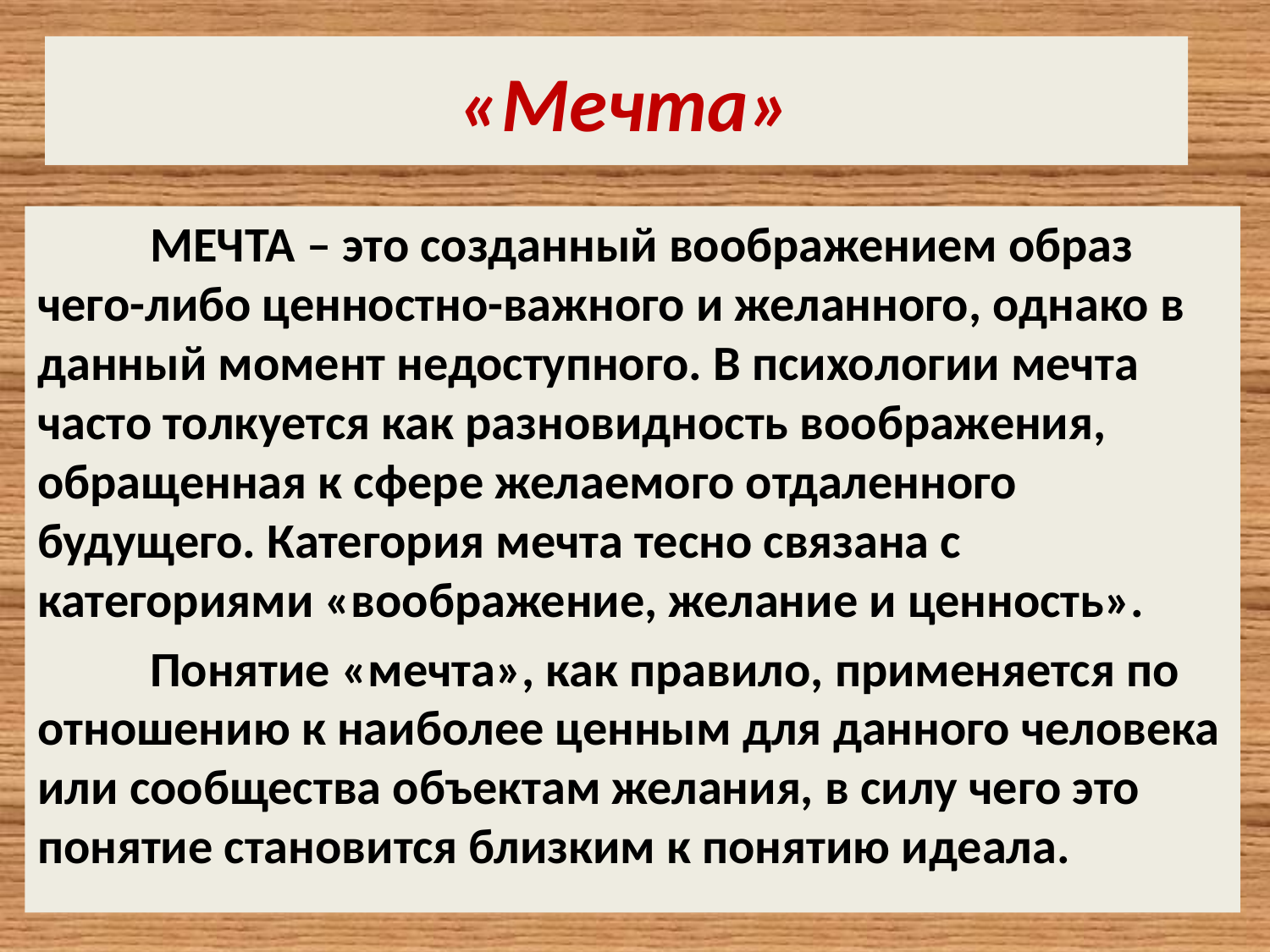

# «Мечта»
          МЕЧТА – это созданный воображением образ чего-либо ценностно-важного и желанного, однако в данный момент недоступного. В психологии мечта часто толкуется как разновидность воображения, обращенная к сфере желаемого отдаленного будущего. Категория мечта тесно связана с категориями «воображение, желание и ценность».
          Понятие «мечта», как правило, применяется по отношению к наиболее ценным для данного человека или сообщества объектам желания, в силу чего это понятие становится близким к понятию идеала.